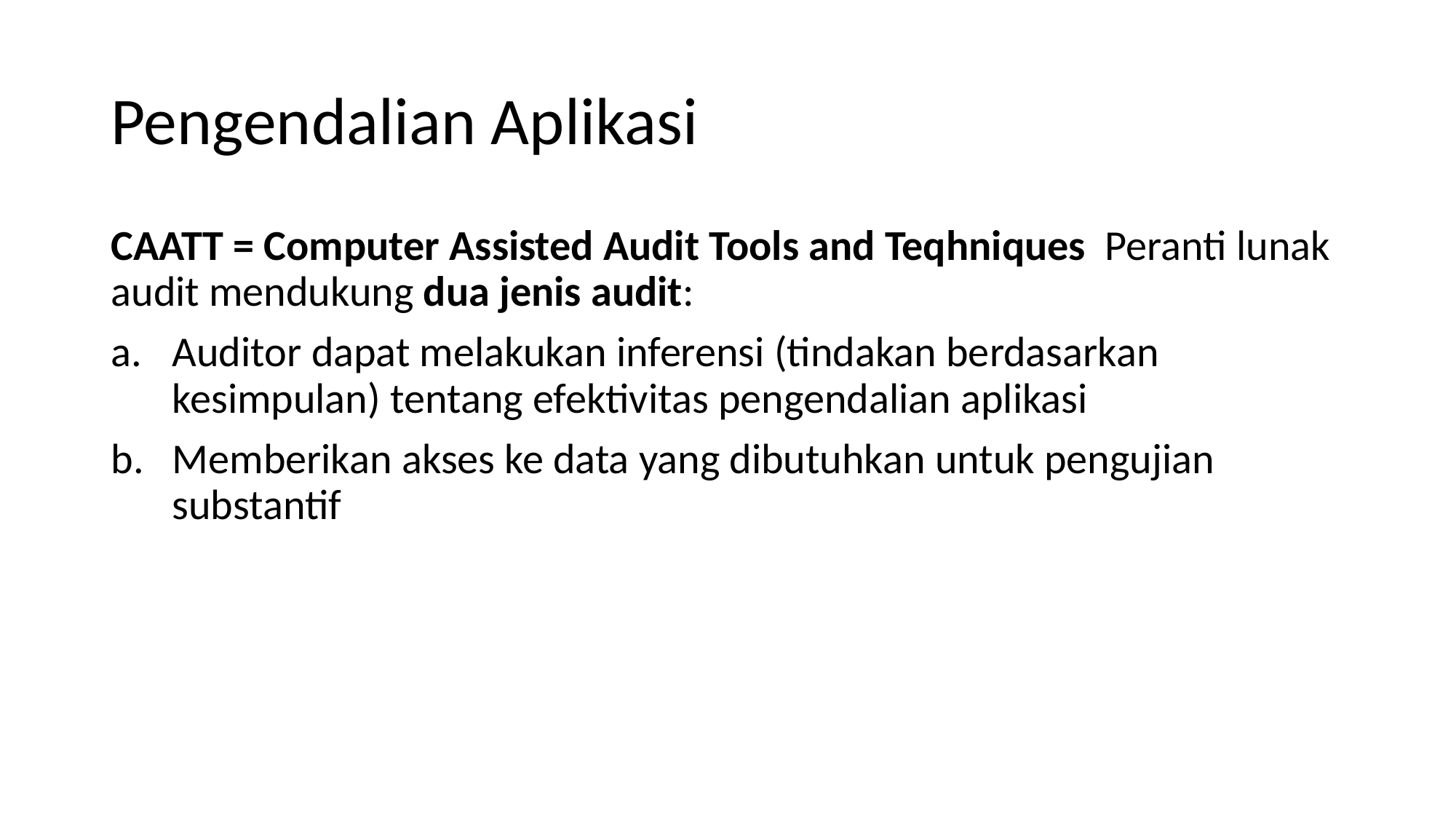

# Pengendalian Aplikasi
CAATT = Computer Assisted Audit Tools and Teqhniques  Peranti lunak audit mendukung dua jenis audit:
Auditor dapat melakukan inferensi (tindakan berdasarkan kesimpulan) tentang efektivitas pengendalian aplikasi
Memberikan akses ke data yang dibutuhkan untuk pengujian substantif